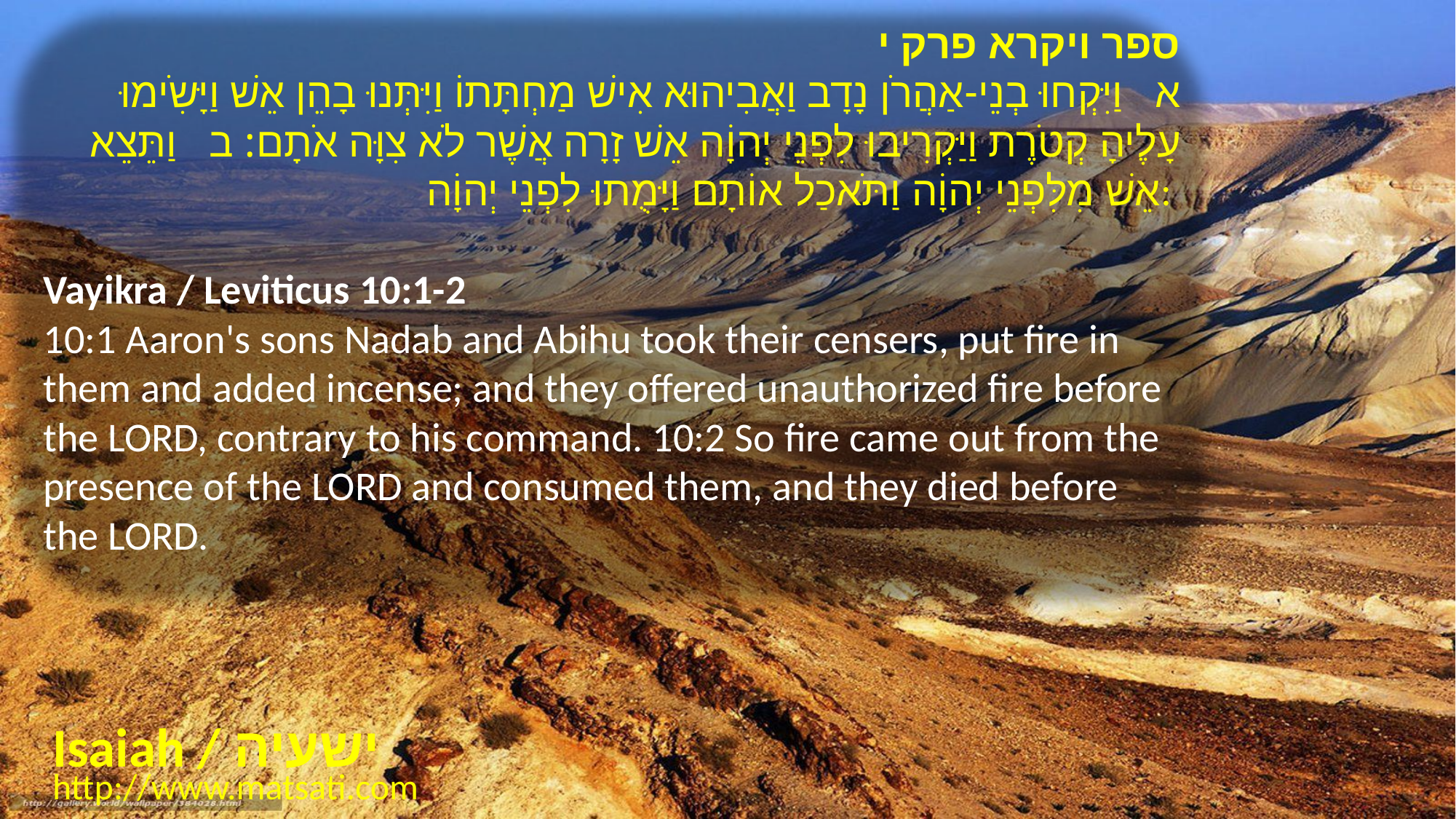

ספר ויקרא פרק י
א   וַיִּקְחוּ בְנֵי-אַהֲרֹן נָדָב וַאֲבִיהוּא אִישׁ מַחְתָּתוֹ וַיִּתְּנוּ בָהֵן אֵשׁ וַיָּשִֹימוּ עָלֶיהָ קְטֹרֶת וַיַּקְרִיבוּ לִפְנֵי יְהוָֹה אֵשׁ זָרָה אֲשֶׁר לֹא צִוָּה אֹתָם: ב   וַתֵּצֵא אֵשׁ מִלִּפְנֵי יְהוָֹה וַתֹּאכַל אוֹתָם וַיָּמֻתוּ לִפְנֵי יְהוָֹה:

Vayikra / Leviticus 10:1-2
10:1 Aaron's sons Nadab and Abihu took their censers, put fire in them and added incense; and they offered unauthorized fire before the LORD, contrary to his command. 10:2 So fire came out from the presence of the LORD and consumed them, and they died before the LORD.

Isaiah / ישעיה
http://www.matsati.com